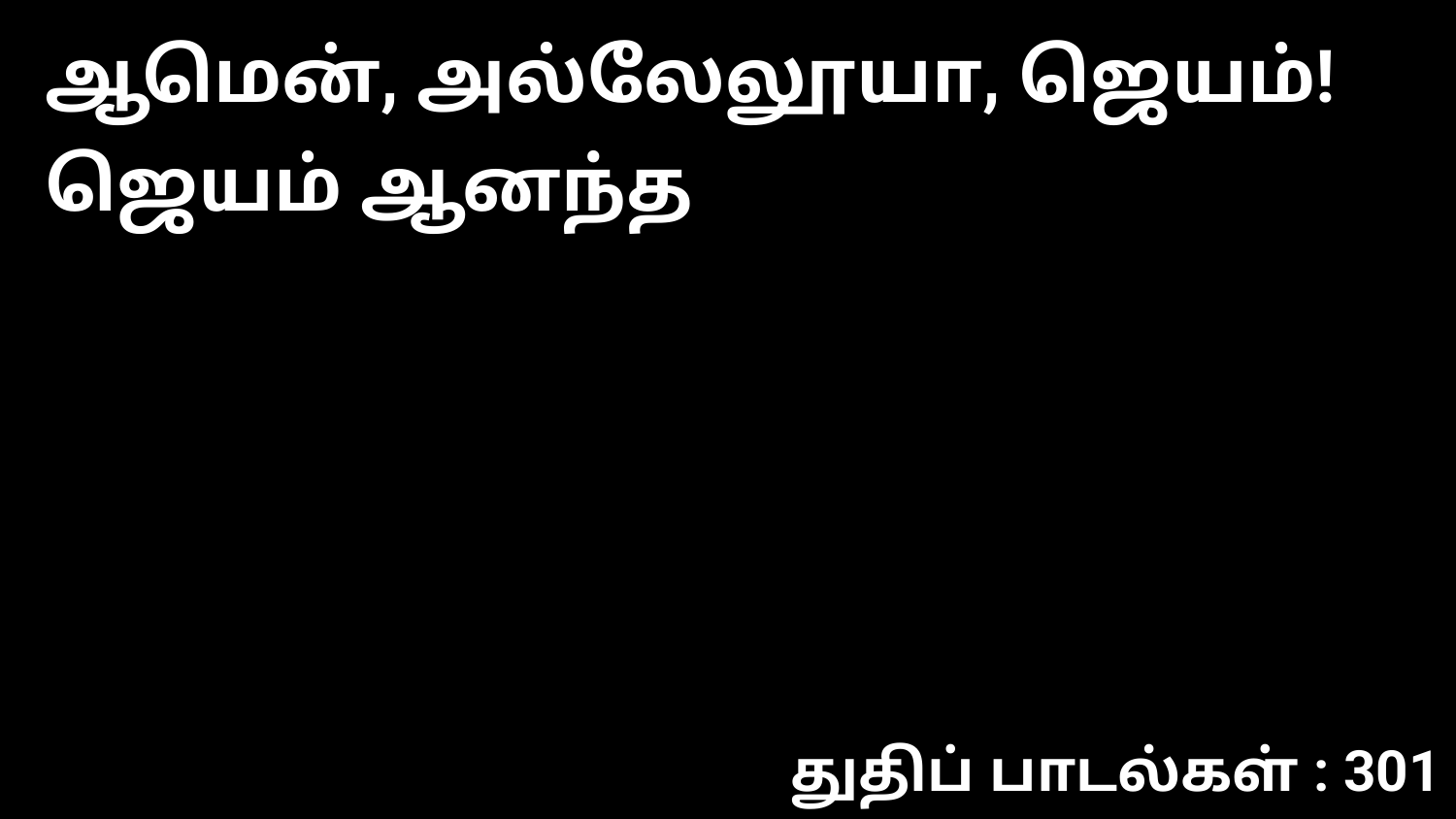

ஆமென், அல்லேலூயா, ஜெயம்! ஜெயம் ஆனந்த
துதிப் பாடல்கள் : 301